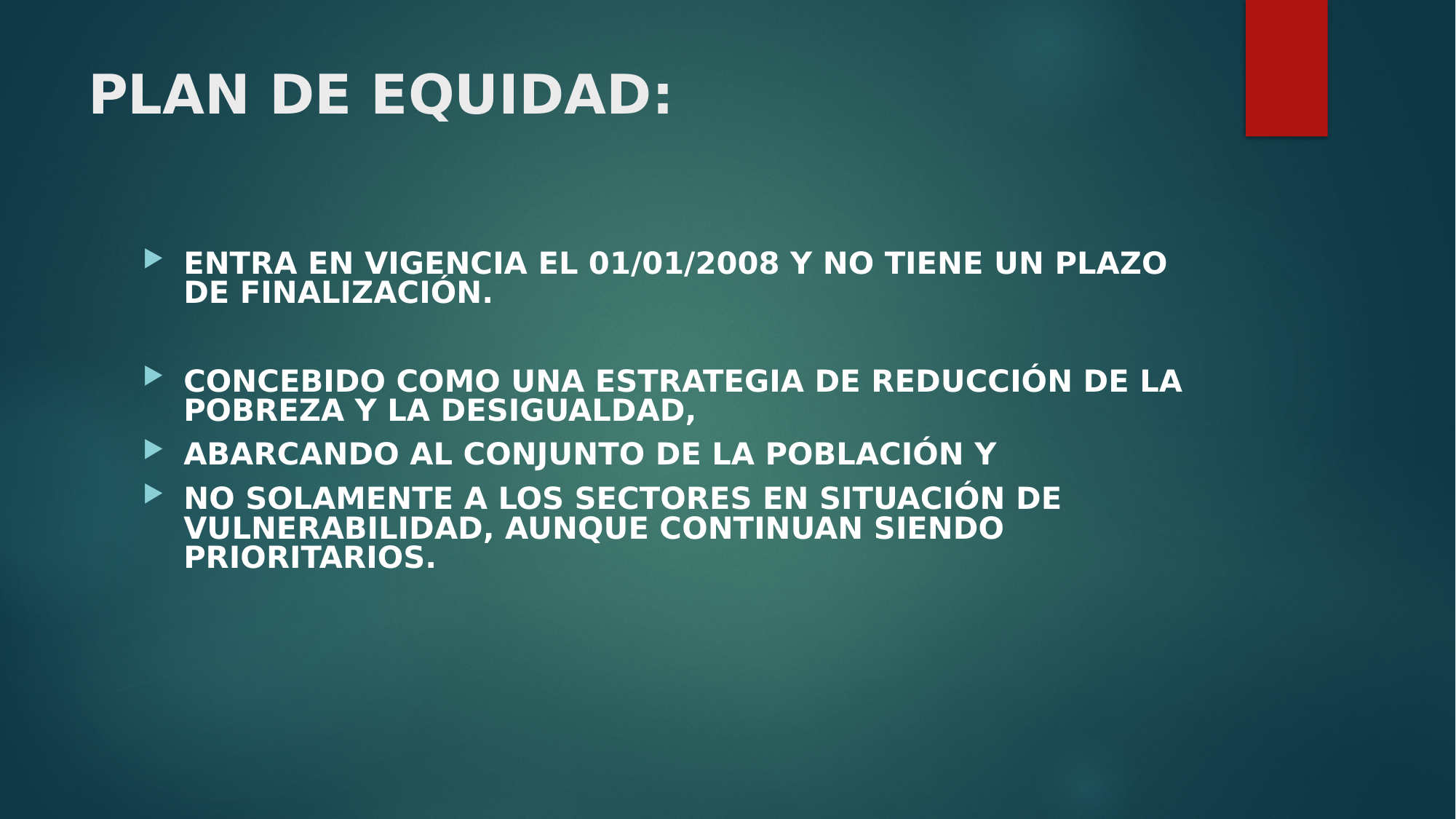

# PLAN DE EQUIDAD:
ENTRA EN VIGENCIA EL 01/01/2008 Y NO TIENE UN PLAZO DE FINALIZACIÓN.

CONCEBIDO COMO UNA ESTRATEGIA DE REDUCCIÓN DE LA POBREZA Y LA DESIGUALDAD,
ABARCANDO AL CONJUNTO DE LA POBLACIÓN Y
NO SOLAMENTE A LOS SECTORES EN SITUACIÓN DE VULNERABILIDAD, AUNQUE CONTINUAN SIENDO PRIORITARIOS.